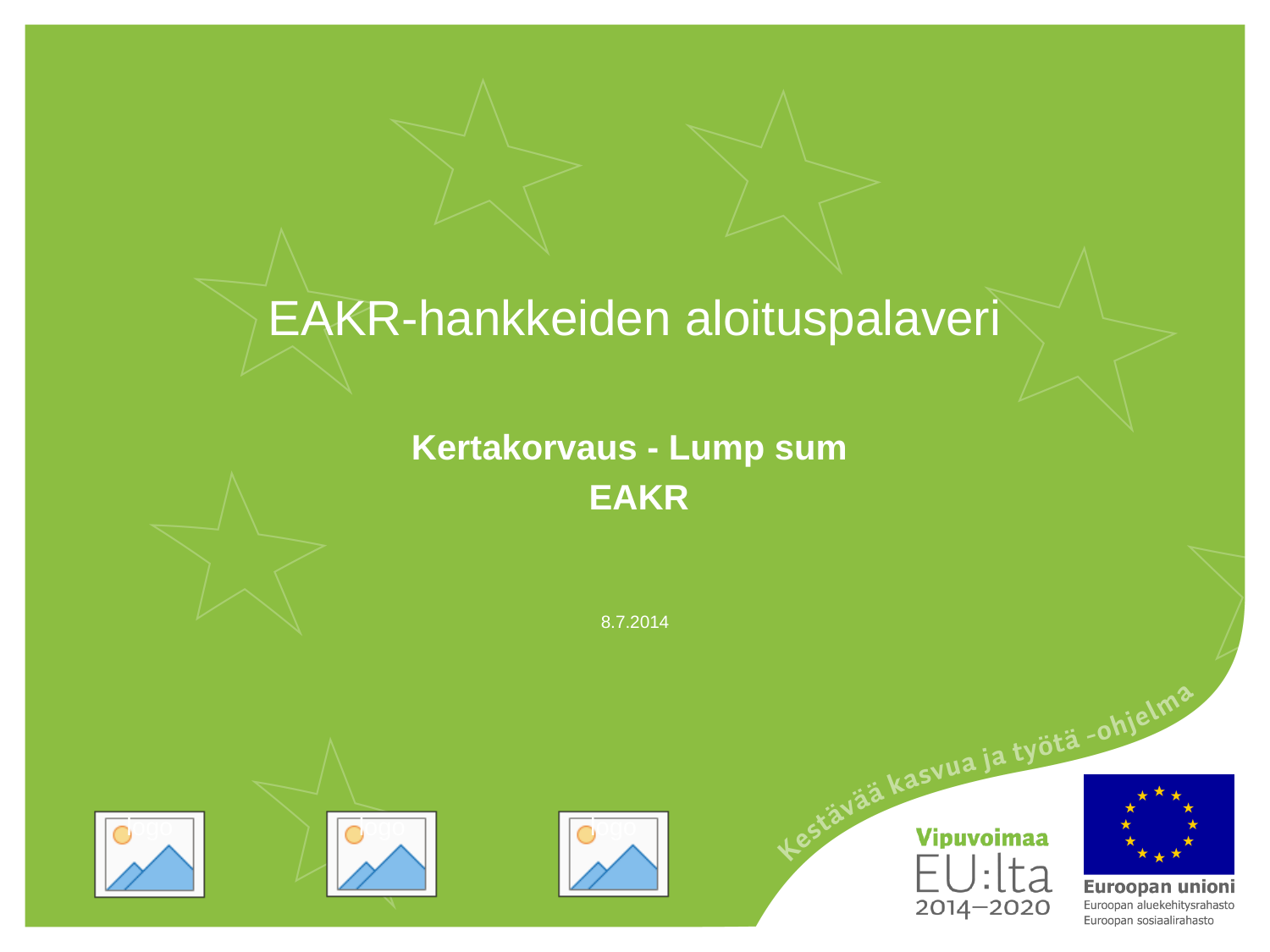

# EAKR-hankkeiden aloituspalaveri
Kertakorvaus - Lump sum
 EAKR

8.7.2014